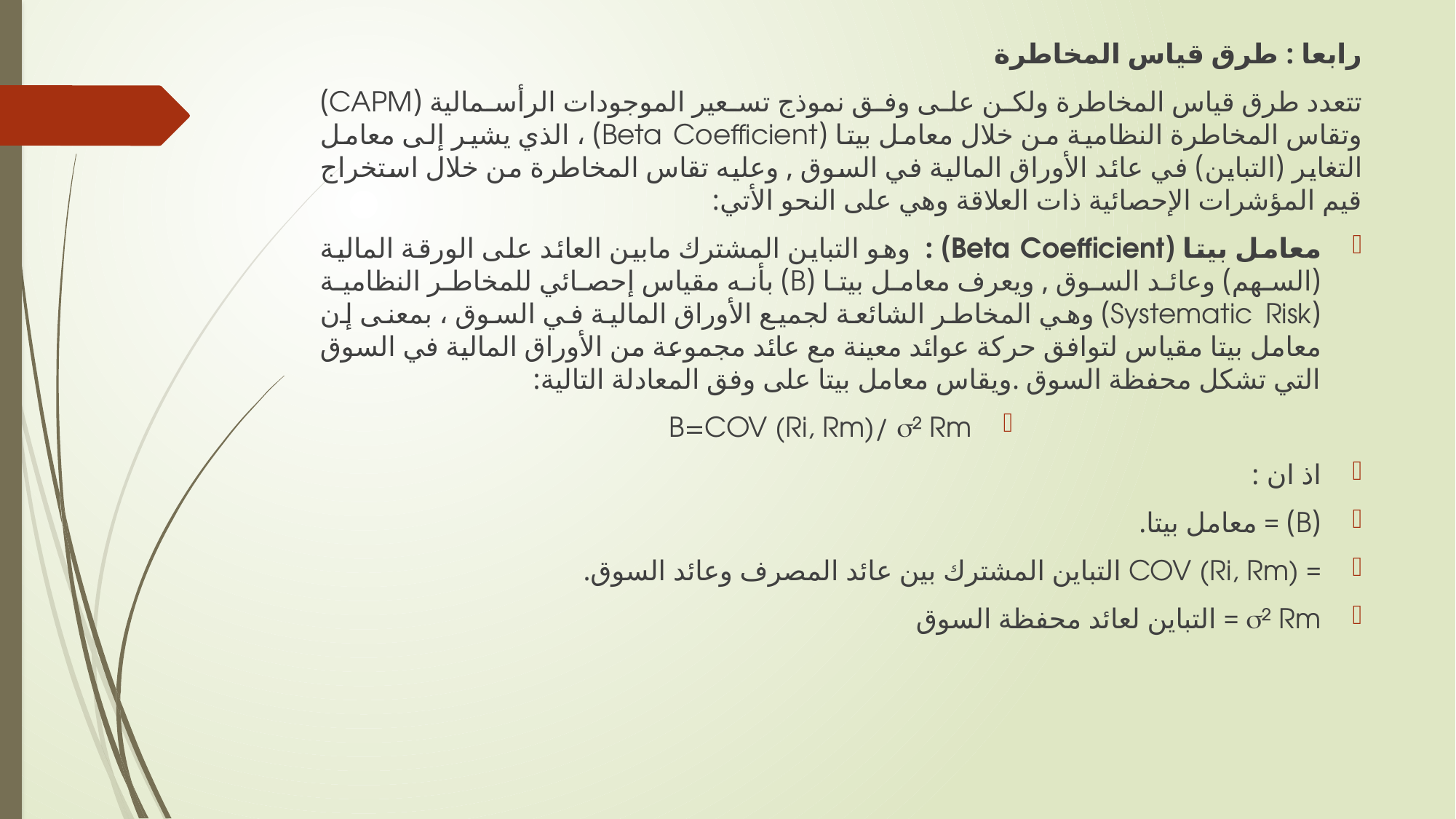

رابعا : طرق قياس المخاطرة
تتعدد طرق قياس المخاطرة ولكن على وفق نموذج تسعير الموجودات الرأسمالية (CAPM) وتقاس المخاطرة النظامية من خلال معامل بيتا (Beta Coefficient) ، الذي يشير إلى معامل التغاير (التباين) في عائد الأوراق المالية في السوق , وعليه تقاس المخاطرة من خلال استخراج قيم المؤشرات الإحصائية ذات العلاقة وهي على النحو الأتي:
معامل بيتا (Beta Coefficient) :  وهو التباين المشترك مابين العائد على الورقة المالية (السهم) وعائد السوق , ويعرف معامل بيتا (B) بأنه مقياس إحصائي للمخاطر النظامية (Systematic Risk) وهي المخاطر الشائعة لجميع الأوراق المالية في السوق ، بمعنى إن معامل بيتا مقياس لتوافق حركة عوائد معينة مع عائد مجموعة من الأوراق المالية في السوق التي تشكل محفظة السوق .ويقاس معامل بيتا على وفق المعادلة التالية:
B=COV (Ri, Rm)/ σ² Rm
اذ ان :
(B) = معامل بيتا.
= COV (Ri, Rm) التباين المشترك بين عائد المصرف وعائد السوق.
σ² Rm = التباين لعائد محفظة السوق